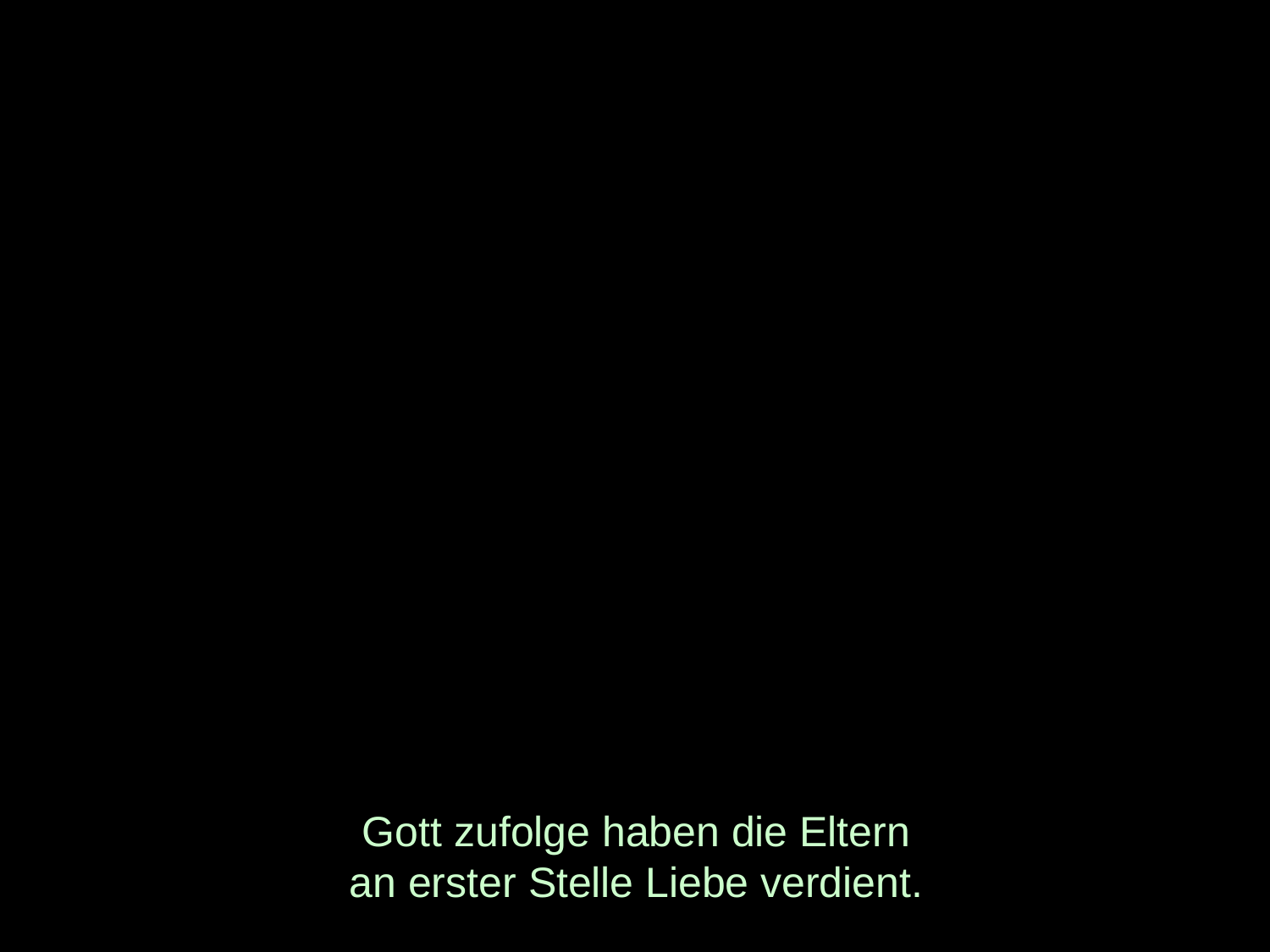

# Gott zufolge haben die Eltern an erster Stelle Liebe verdient.